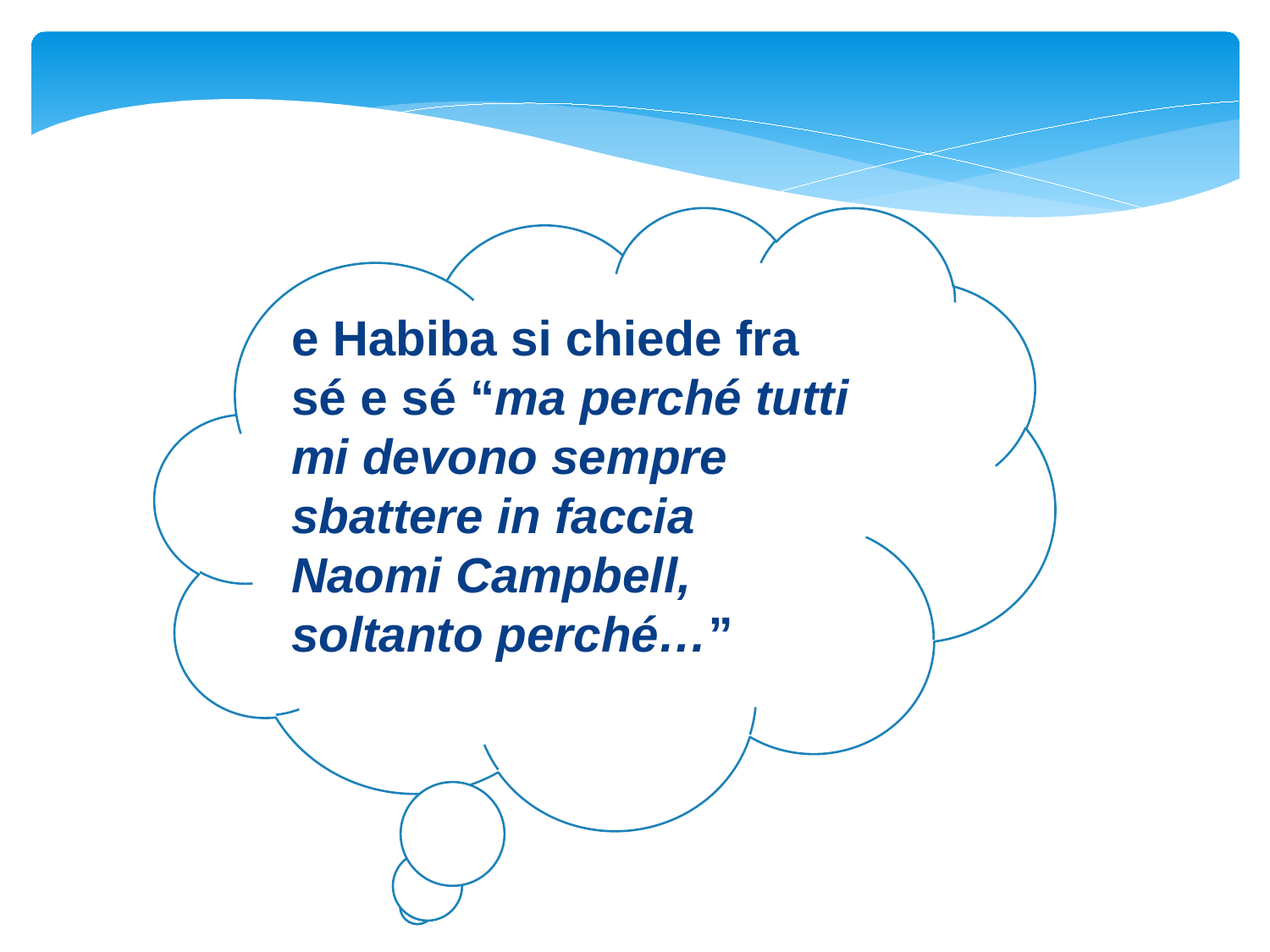

e Habiba si chiede fra sé e sé “ma perché tutti mi devono sempre sbattere in faccia Naomi Campbell, soltanto perché…”